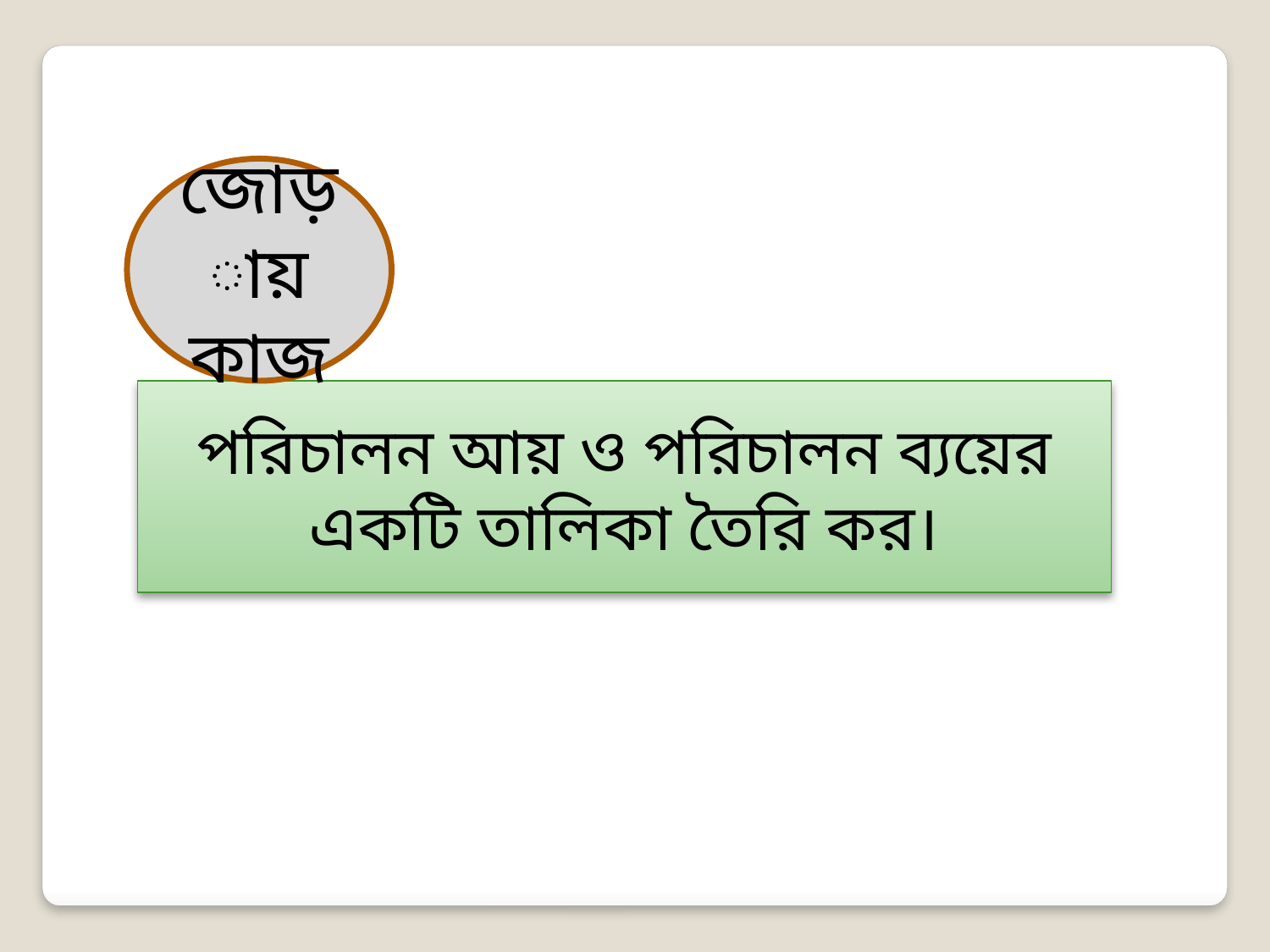

জোড়ায় কাজ

পরিচালন আয় ও পরিচালন ব্যয়ের একটি তালিকা তৈরি কর।